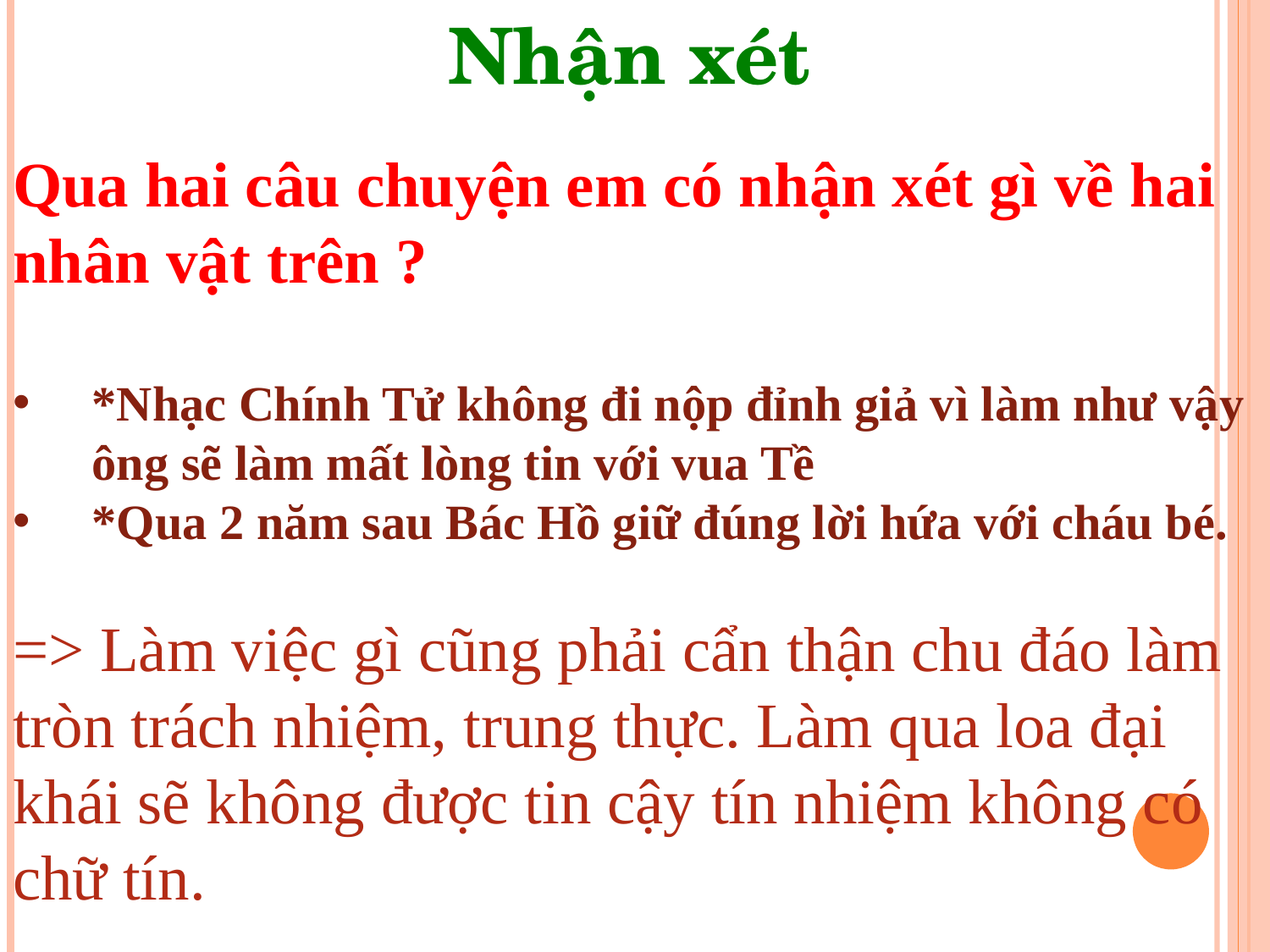

Nhận xét
Qua hai câu chuyện em có nhận xét gì về hai nhân vật trên ?

*Nhạc Chính Tử không đi nộp đỉnh giả vì làm như vậy ông sẽ làm mất lòng tin với vua Tề
*Qua 2 năm sau Bác Hồ giữ đúng lời hứa với cháu bé.

=> Làm việc gì cũng phải cẩn thận chu đáo làm tròn trách nhiệm, trung thực. Làm qua loa đại khái sẽ không được tin cậy tín nhiệm không có chữ tín.